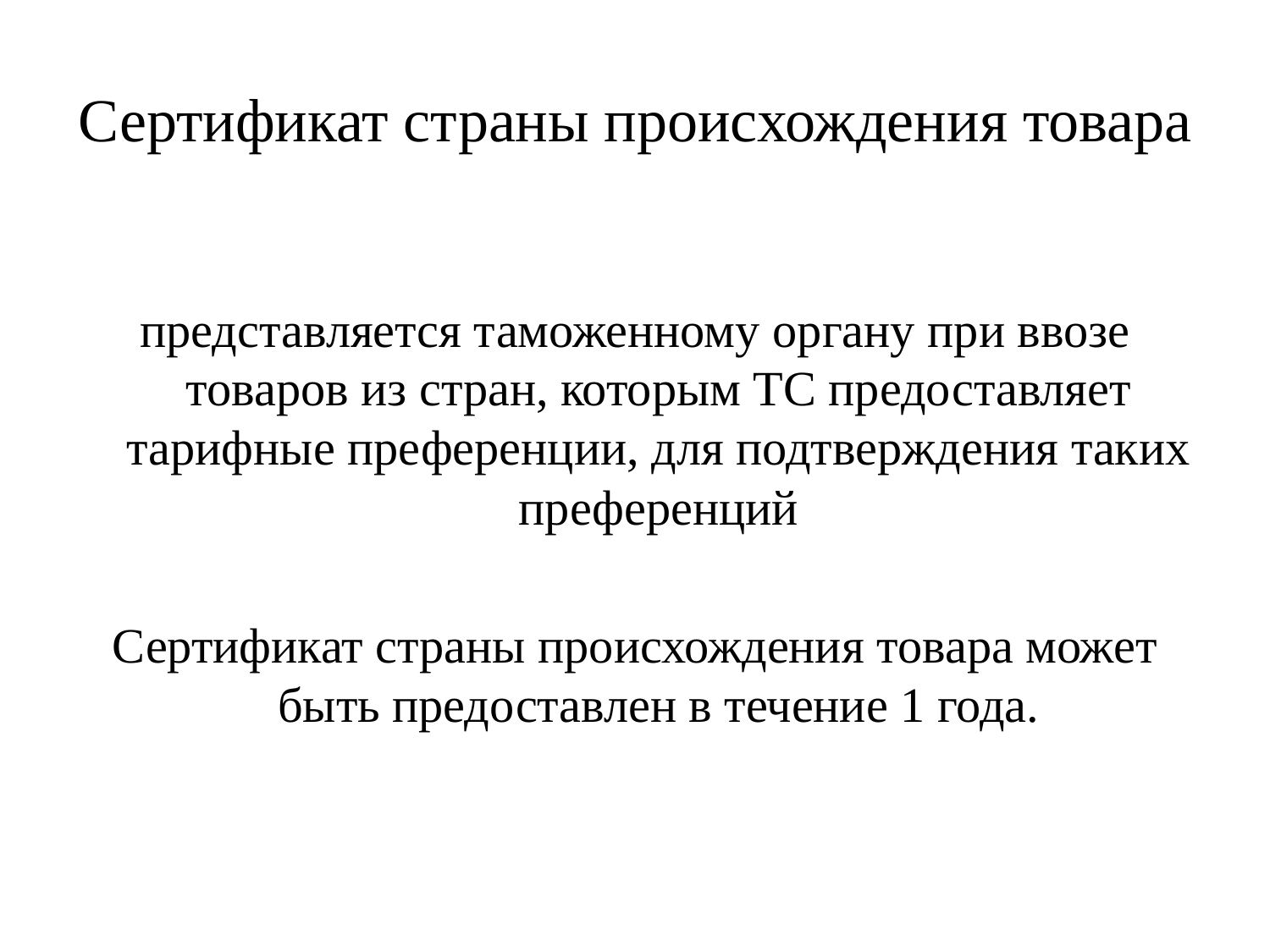

# Сертификат страны происхождения товара

представляется таможенному органу при ввозе товаров из стран, которым ТС предоставляет тарифные преференции, для подтверждения таких преференций

Сертификат страны происхождения товара может быть предоставлен в течение 1 года.